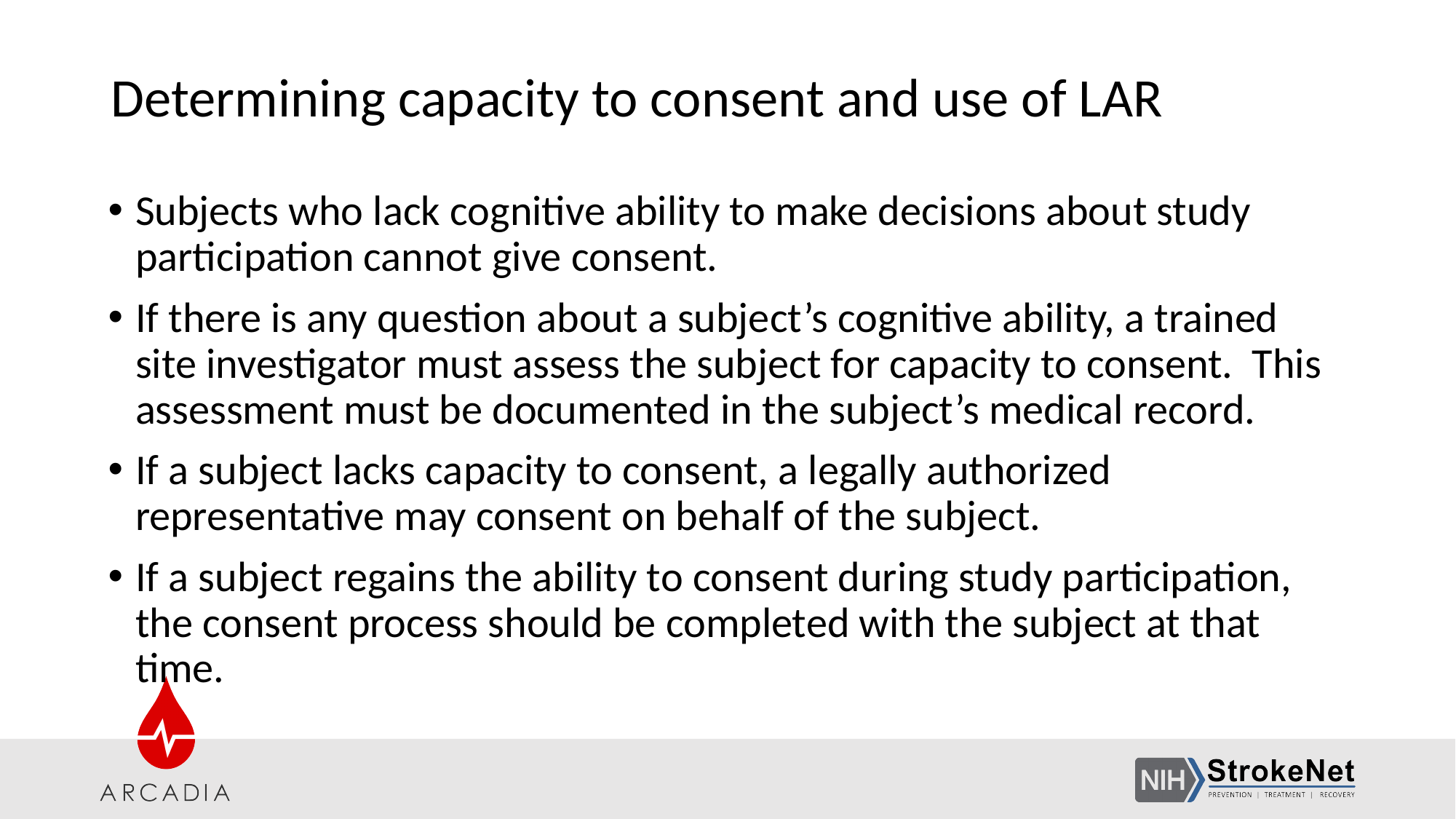

# Determining capacity to consent and use of LAR
Subjects who lack cognitive ability to make decisions about study participation cannot give consent.
If there is any question about a subject’s cognitive ability, a trained site investigator must assess the subject for capacity to consent.  This assessment must be documented in the subject’s medical record.
If a subject lacks capacity to consent, a legally authorized representative may consent on behalf of the subject.
If a subject regains the ability to consent during study participation, the consent process should be completed with the subject at that time.